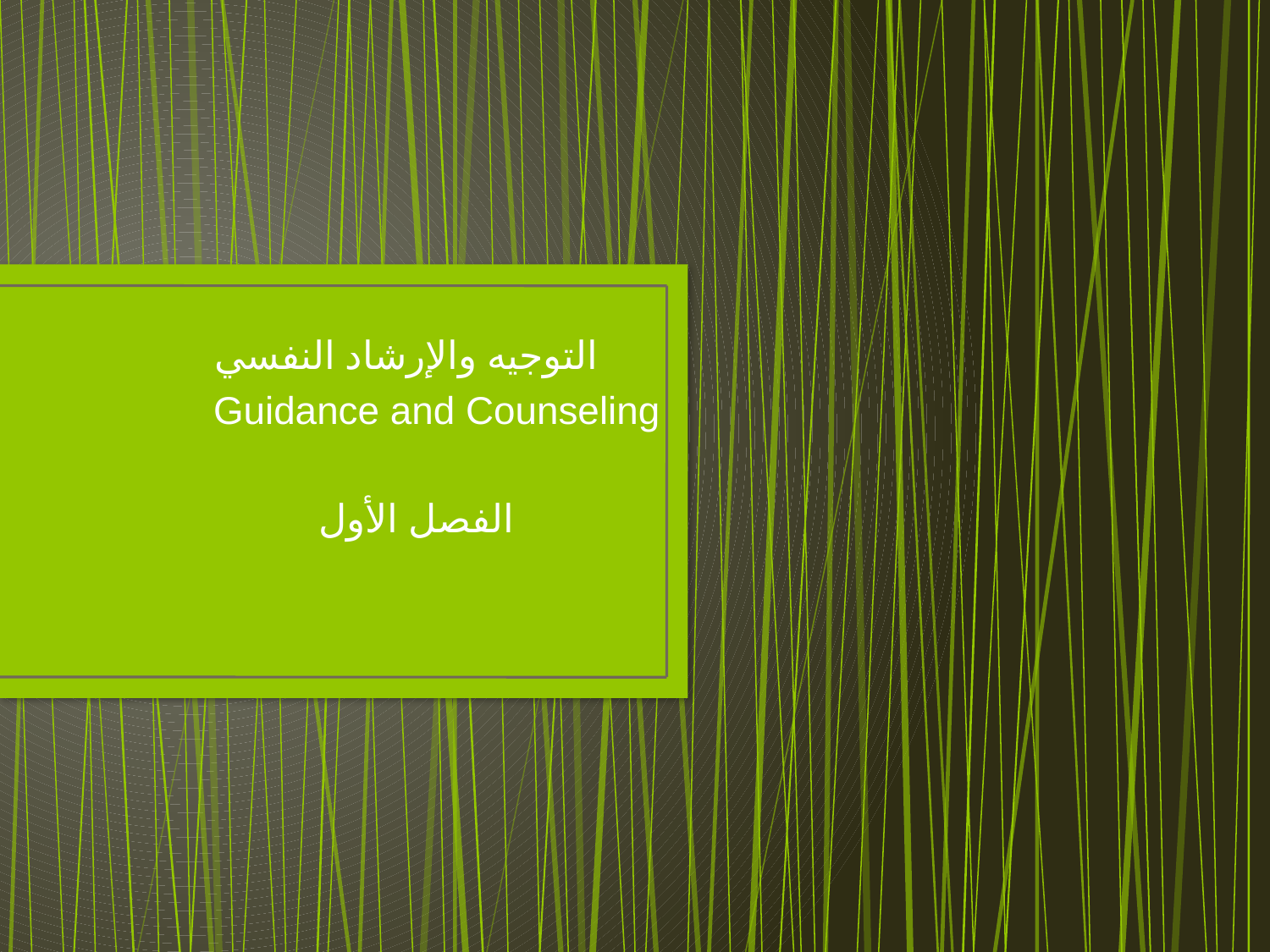

التوجيه والإرشاد النفسي
Guidance and Counseling

                 الفصل الأول